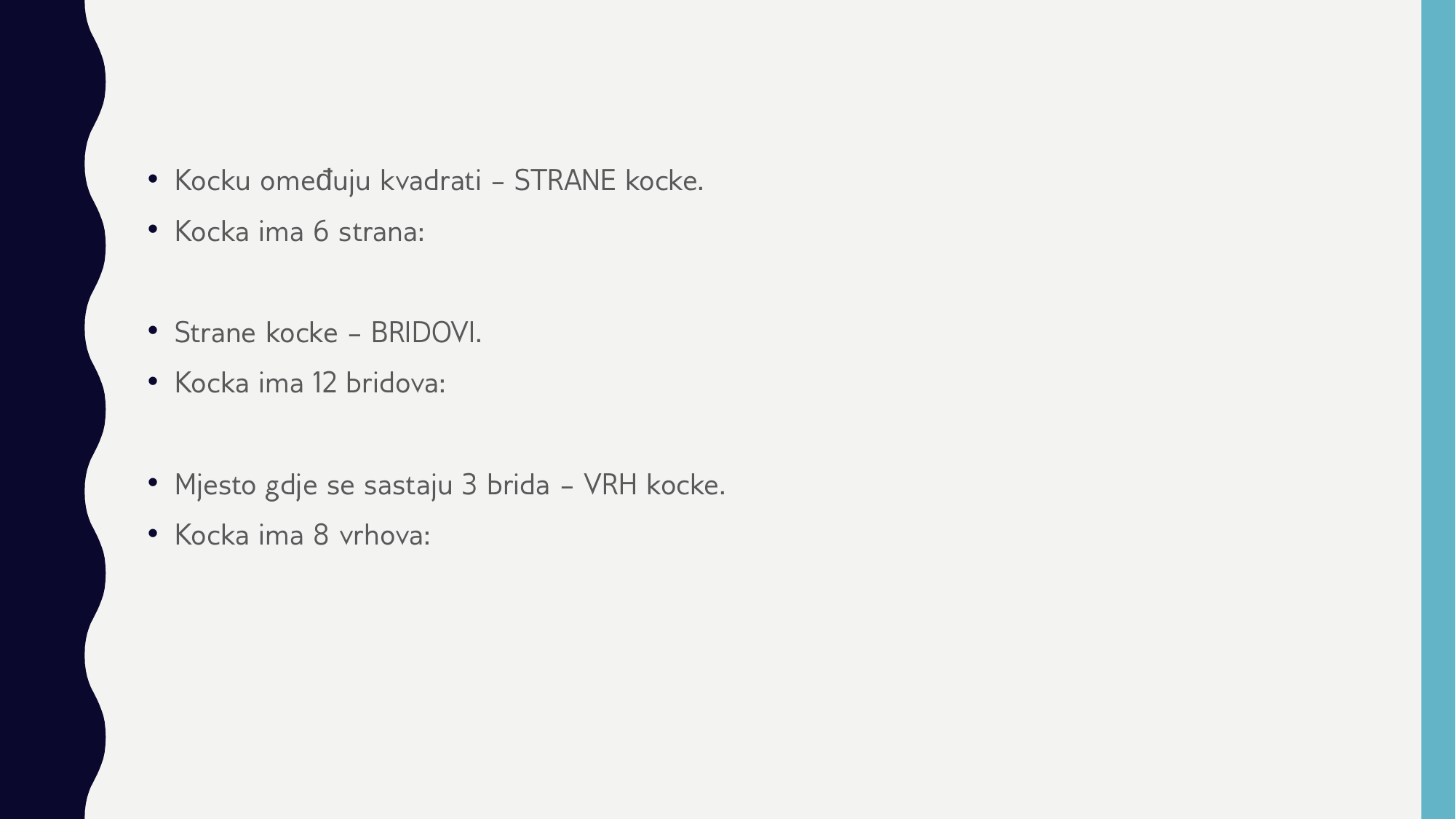

Kocku omeđuju kvadrati – STRANE kocke.
Kocka ima 6 strana:

Strane kocke – BRIDOVI.
Kocka ima 12 bridova:

Mjesto gdje se sastaju 3 brida – VRH kocke.
Kocka ima 8 vrhova: